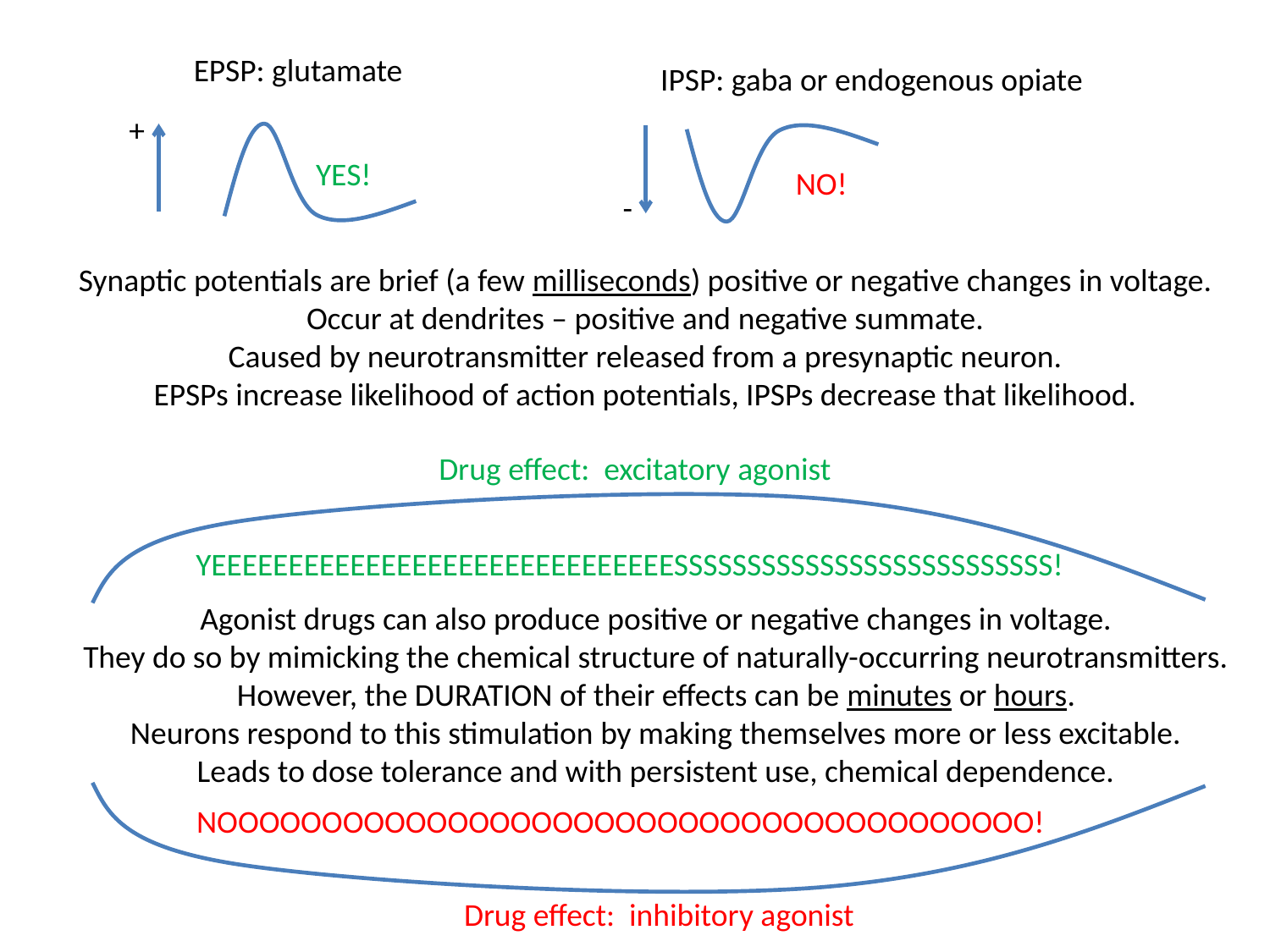

EPSP: glutamate
IPSP: gaba or endogenous opiate
+

YES!
NO!
-
Synaptic potentials are brief (a few milliseconds) positive or negative changes in voltage.
Occur at dendrites – positive and negative summate.
Caused by neurotransmitter released from a presynaptic neuron.
EPSPs increase likelihood of action potentials, IPSPs decrease that likelihood.
Drug effect:  excitatory agonist

YEEEEEEEEEEEEEEEEEEEEEEEEEEEEEESSSSSSSSSSSSSSSSSSSSSSSSSS!
Agonist drugs can also produce positive or negative changes in voltage.
They do so by mimicking the chemical structure of naturally-occurring neurotransmitters.
However, the DURATION of their effects can be minutes or hours.
Neurons respond to this stimulation by making themselves more or less excitable.
Leads to dose tolerance and with persistent use, chemical dependence.

NOOOOOOOOOOOOOOOOOOOOOOOOOOOOOOOOOOOOOOO!
Drug effect:  inhibitory agonist